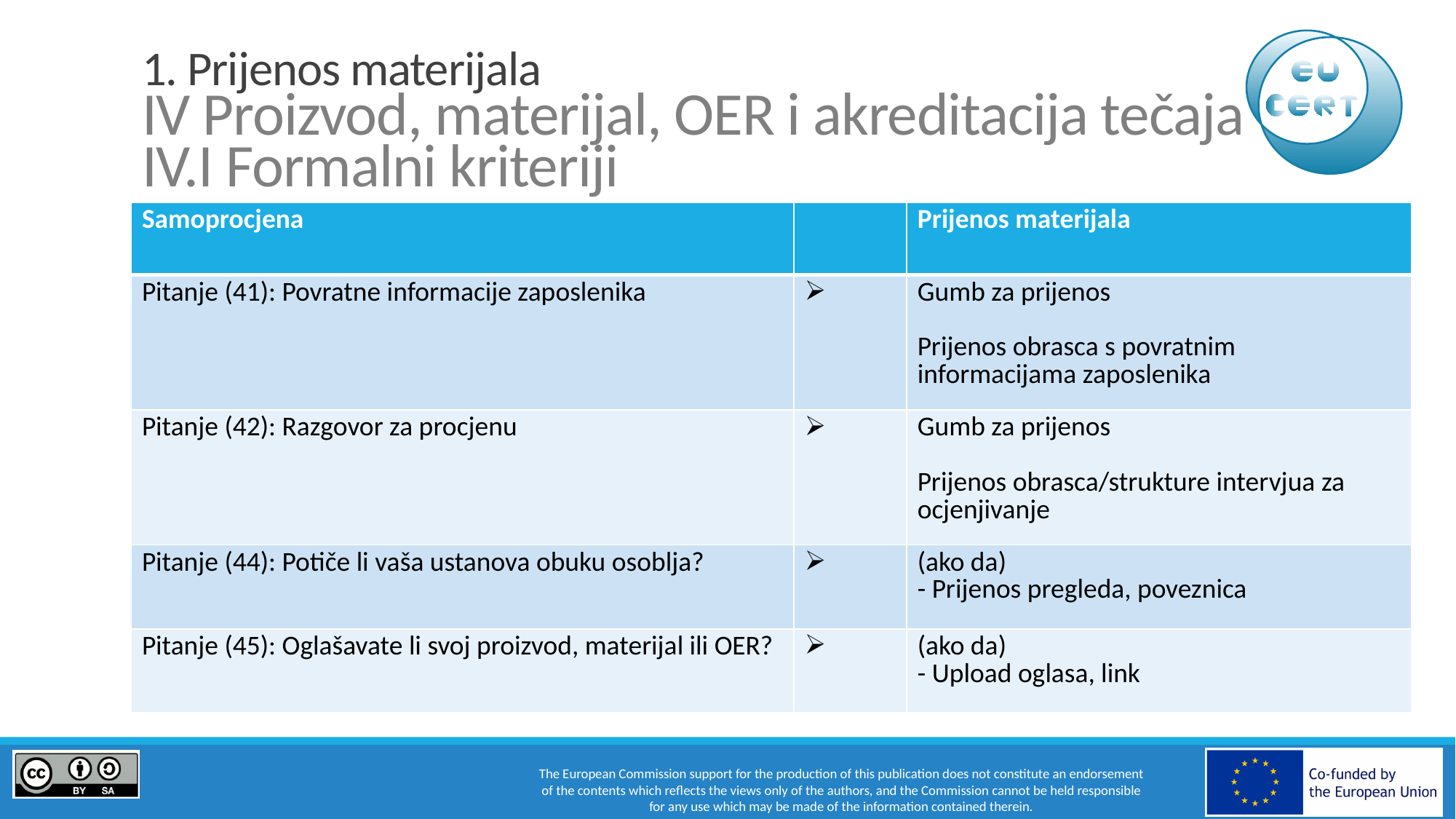

# 1. Prijenos materijala IV Proizvod, materijal, OER i akreditacija tečaja IV.I Formalni kriteriji
| Samoprocjena |  | Prijenos materijala |
| --- | --- | --- |
| Pitanje (41): Povratne informacije zaposlenika |  | Gumb za prijenos Prijenos obrasca s povratnim informacijama zaposlenika |
| Pitanje (42): Razgovor za procjenu |  | Gumb za prijenos Prijenos obrasca/strukture intervjua za ocjenjivanje |
| Pitanje (44): Potiče li vaša ustanova obuku osoblja? |  | (ako da) - Prijenos pregleda, poveznica |
| Pitanje (45): Oglašavate li svoj proizvod, materijal ili OER? |  | (ako da) - Upload oglasa, link |